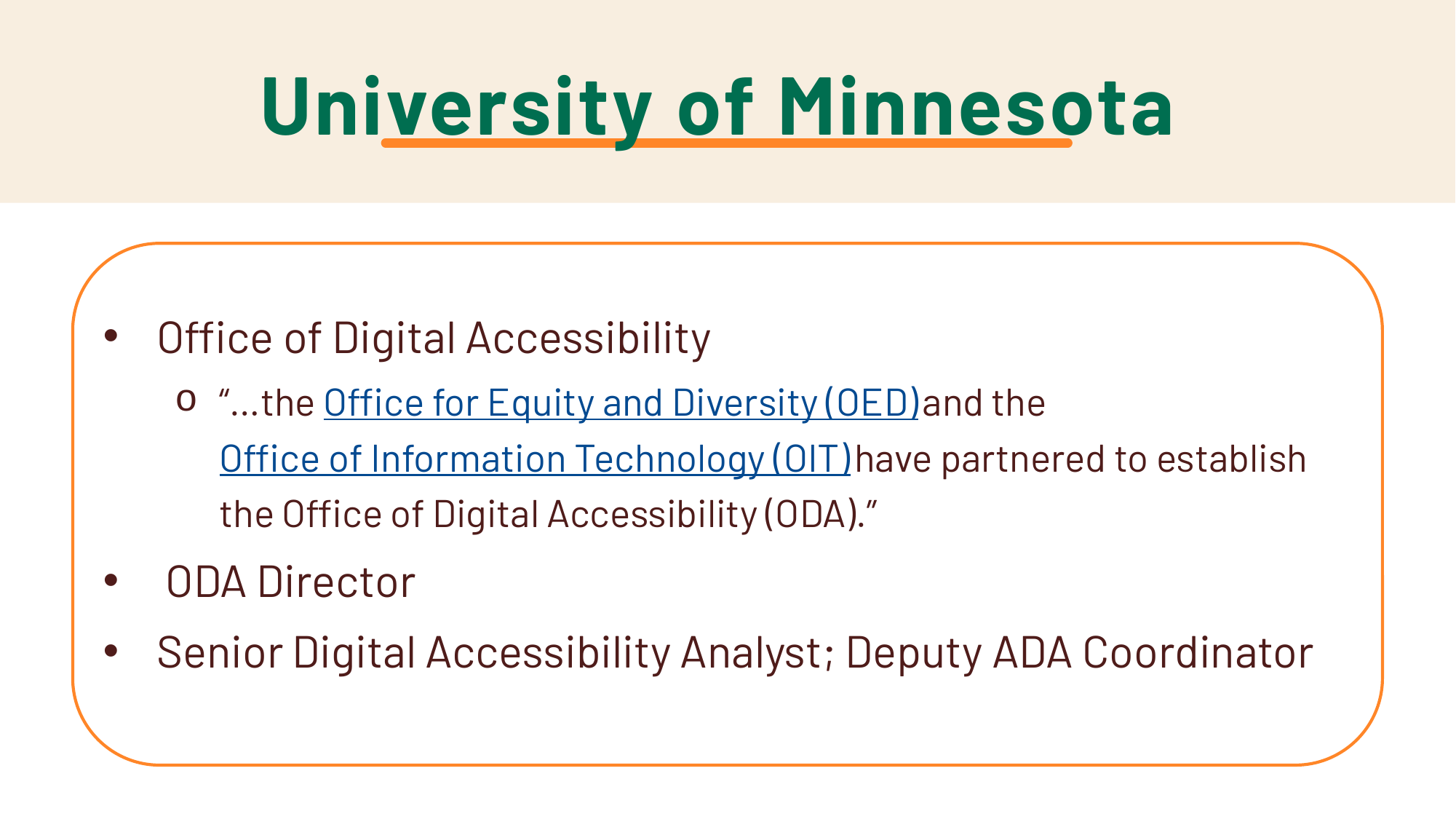

# University of Minnesota
Office of Digital Accessibility
“…the Office for Equity and Diversity (OED) and the Office of Information Technology (OIT) have partnered to establish the Office of Digital Accessibility (ODA).”
 ODA Director
Senior Digital Accessibility Analyst; Deputy ADA Coordinator